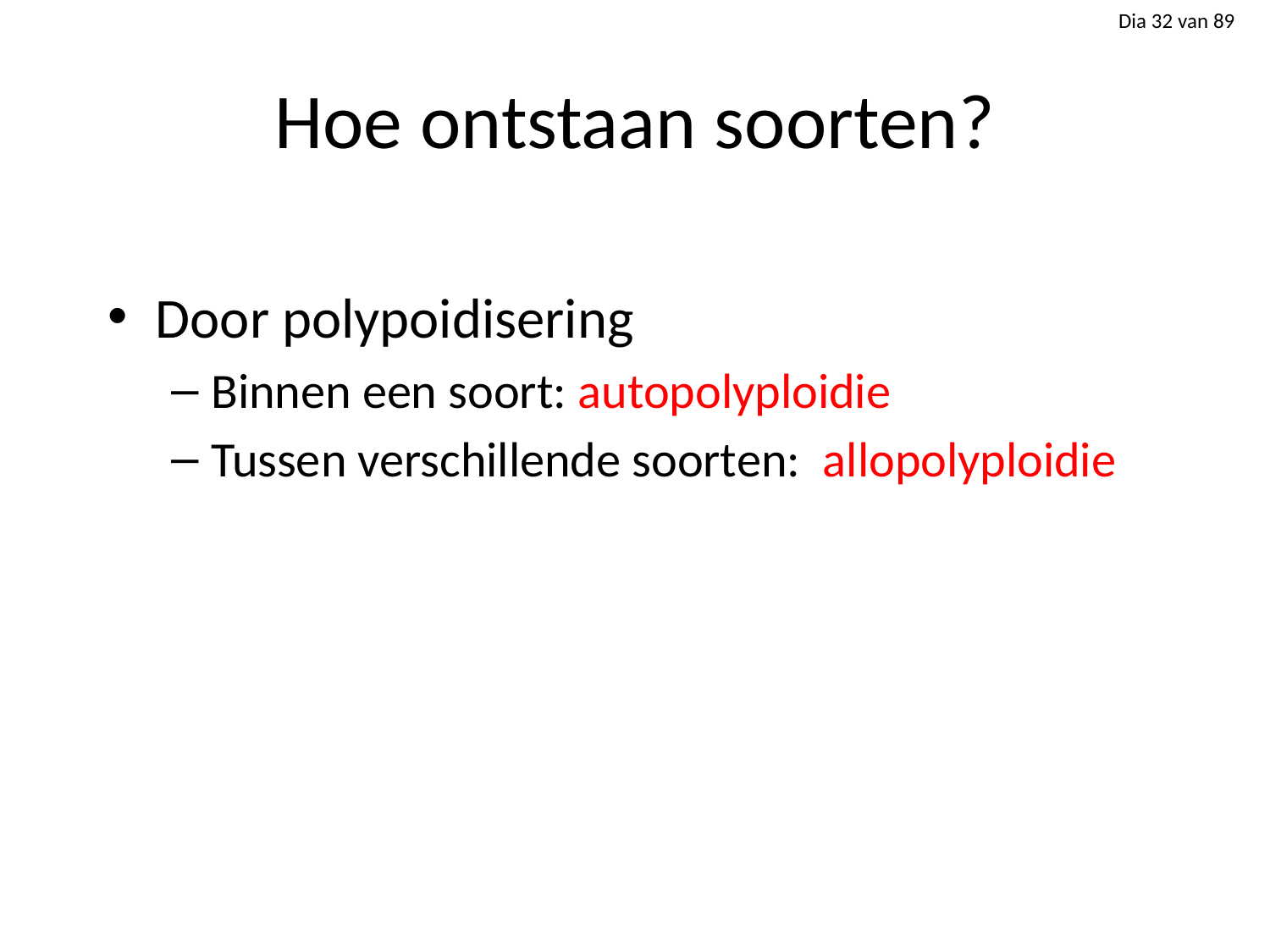

# Hoe ontstaan soorten?
Door polypoidisering
Binnen een soort: autopolyploidie
Tussen verschillende soorten:  allopolyploidie